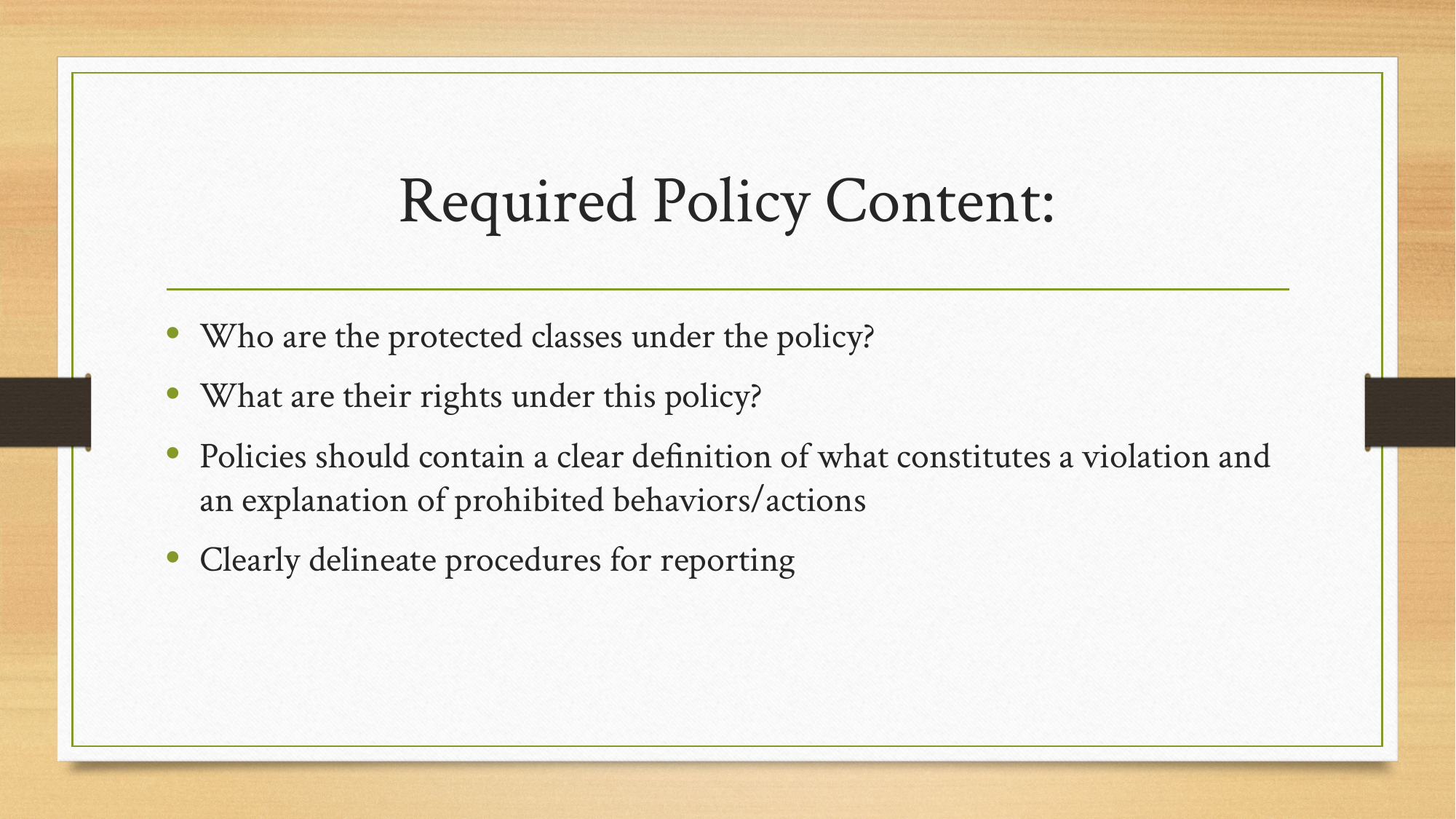

# Required Policy Content:
Who are the protected classes under the policy?
What are their rights under this policy?
Policies should contain a clear definition of what constitutes a violation and an explanation of prohibited behaviors/actions
Clearly delineate procedures for reporting